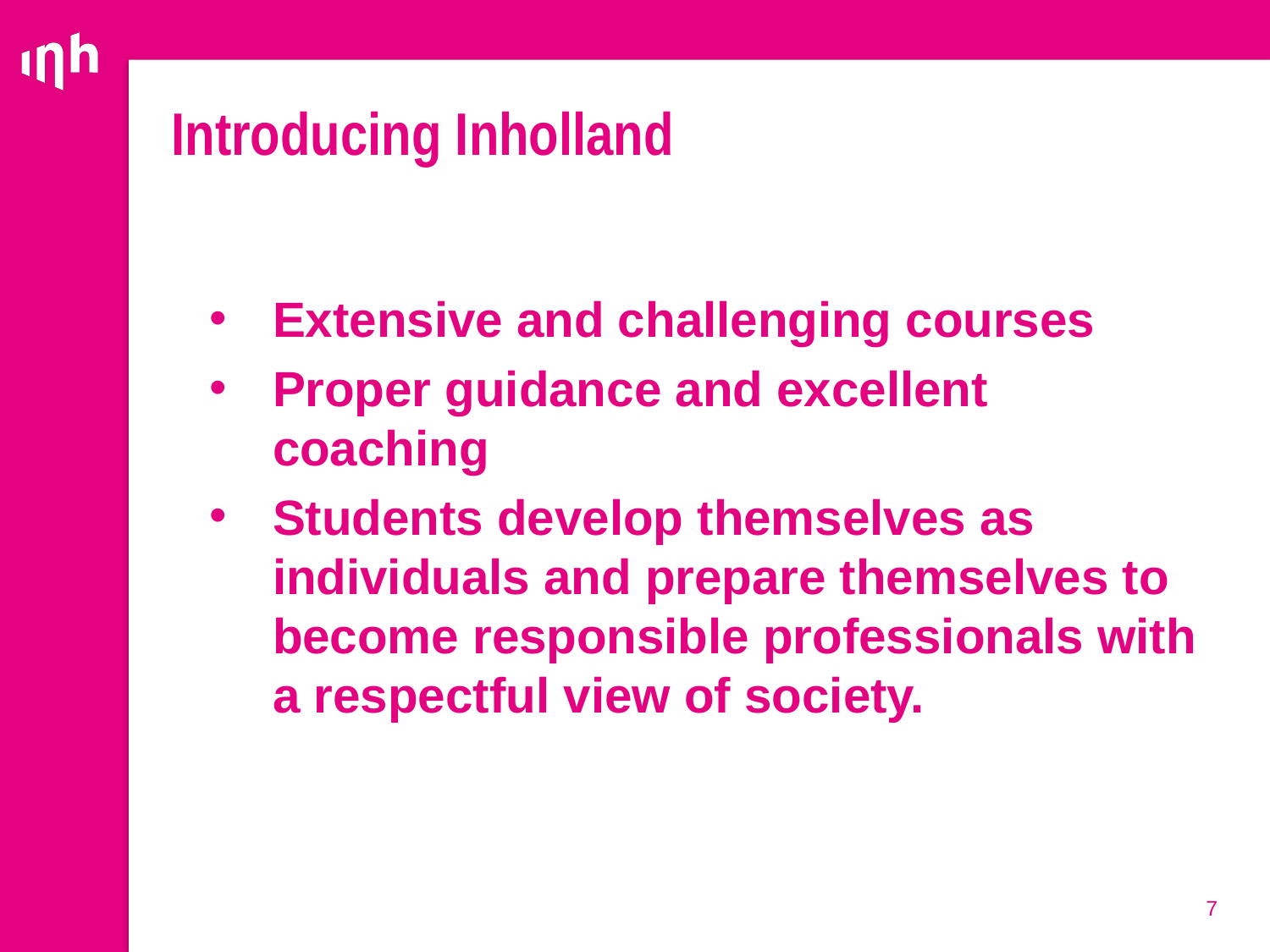

# Introducing Inholland
Extensive and challenging courses
Proper guidance and excellent coaching
Students develop themselves as individuals and prepare themselves to become responsible professionals with a respectful view of society.

7